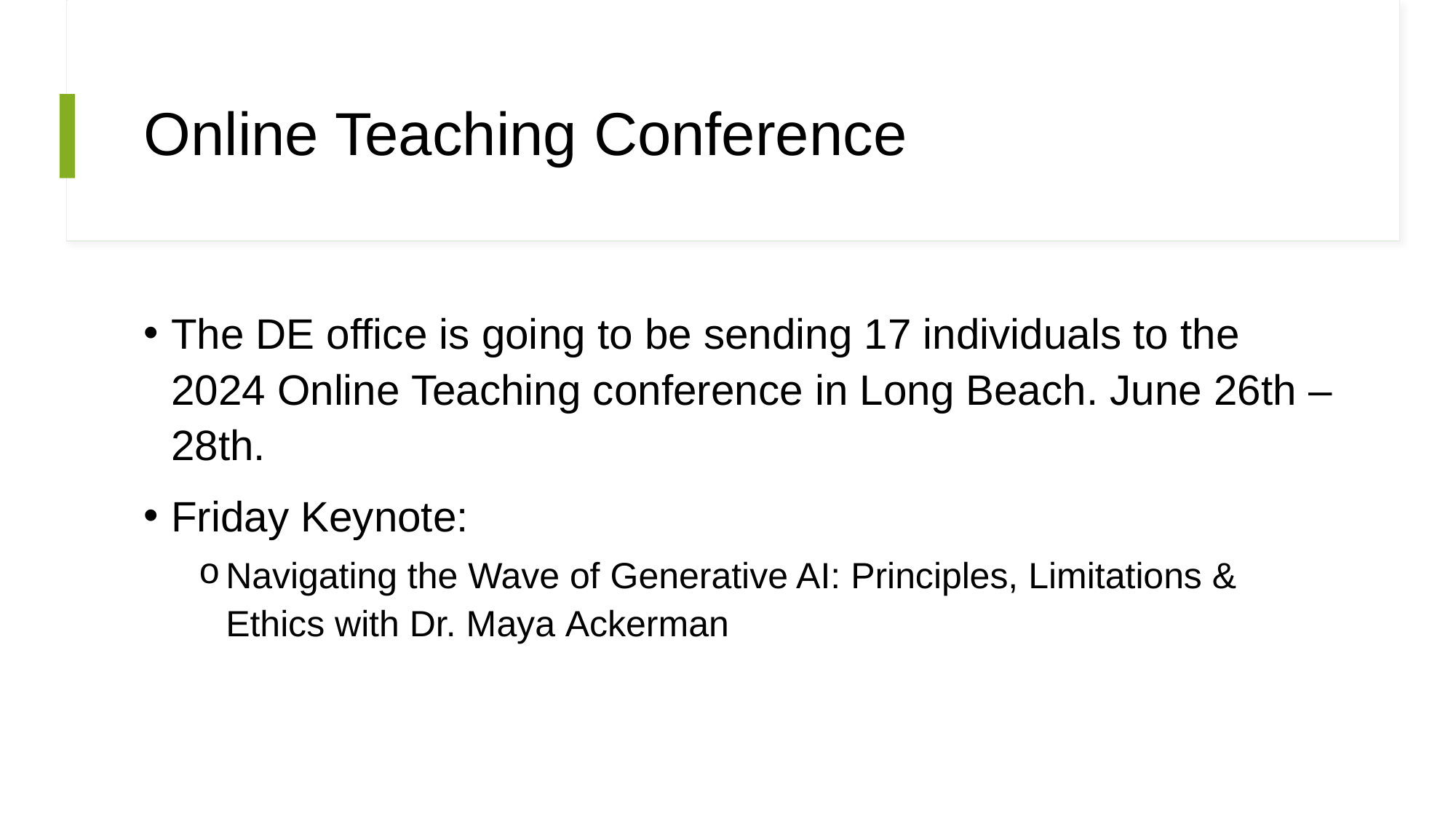

# Online Teaching Conference
The DE office is going to be sending 17 individuals to the 2024 Online Teaching conference in Long Beach. June 26th – 28th.
Friday Keynote:
Navigating the Wave of Generative AI: Principles, Limitations & Ethics with Dr. Maya Ackerman